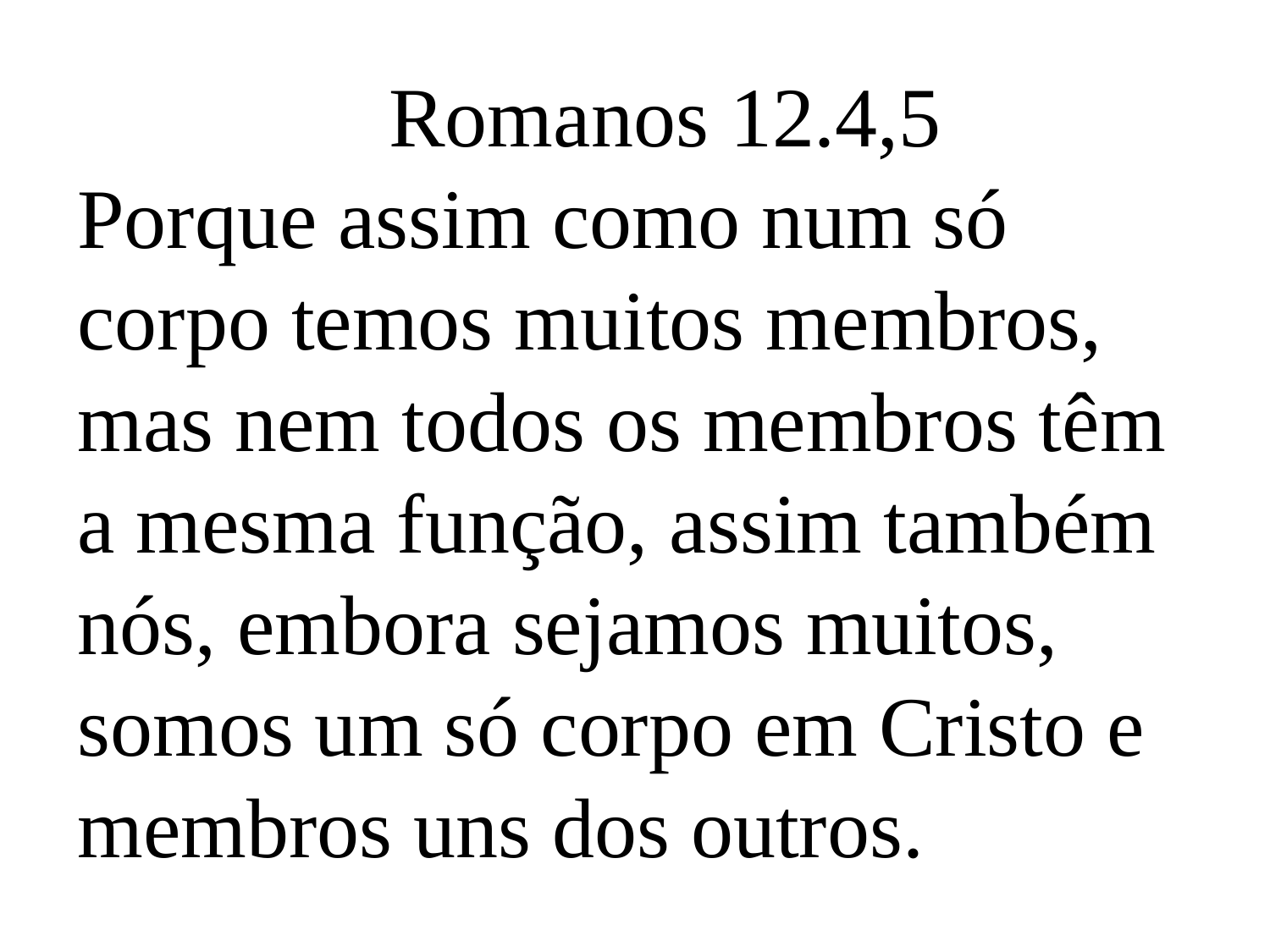

Romanos 12.4,5
Porque assim como num só corpo temos muitos membros, mas nem todos os membros têm a mesma função, assim também nós, embora sejamos muitos, somos um só corpo em Cristo e membros uns dos outros.